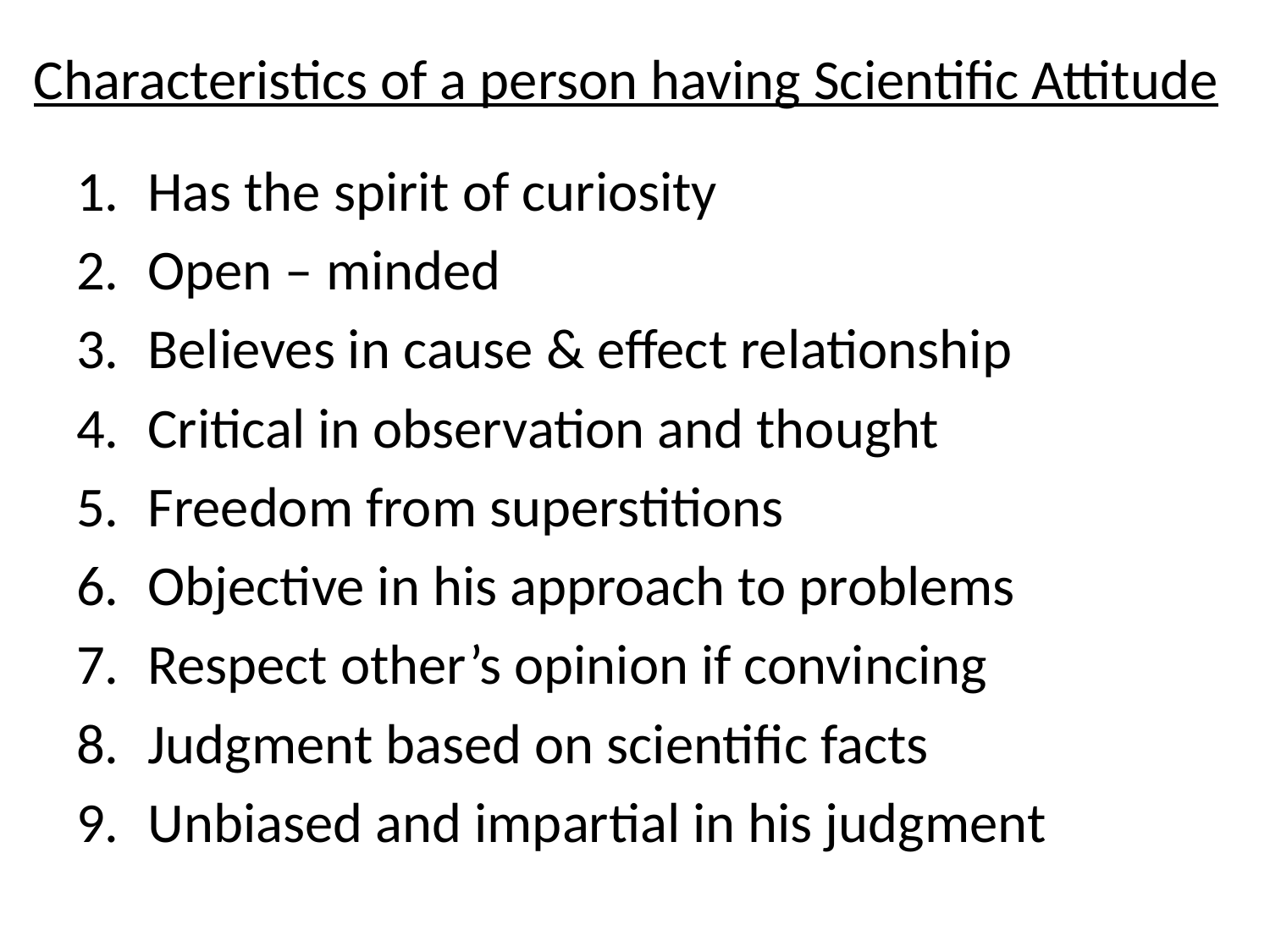

# Characteristics of a person having Scientific Attitude
Has the spirit of curiosity
Open – minded
Believes in cause & effect relationship
Critical in observation and thought
Freedom from superstitions
Objective in his approach to problems
Respect other’s opinion if convincing
Judgment based on scientific facts
Unbiased and impartial in his judgment